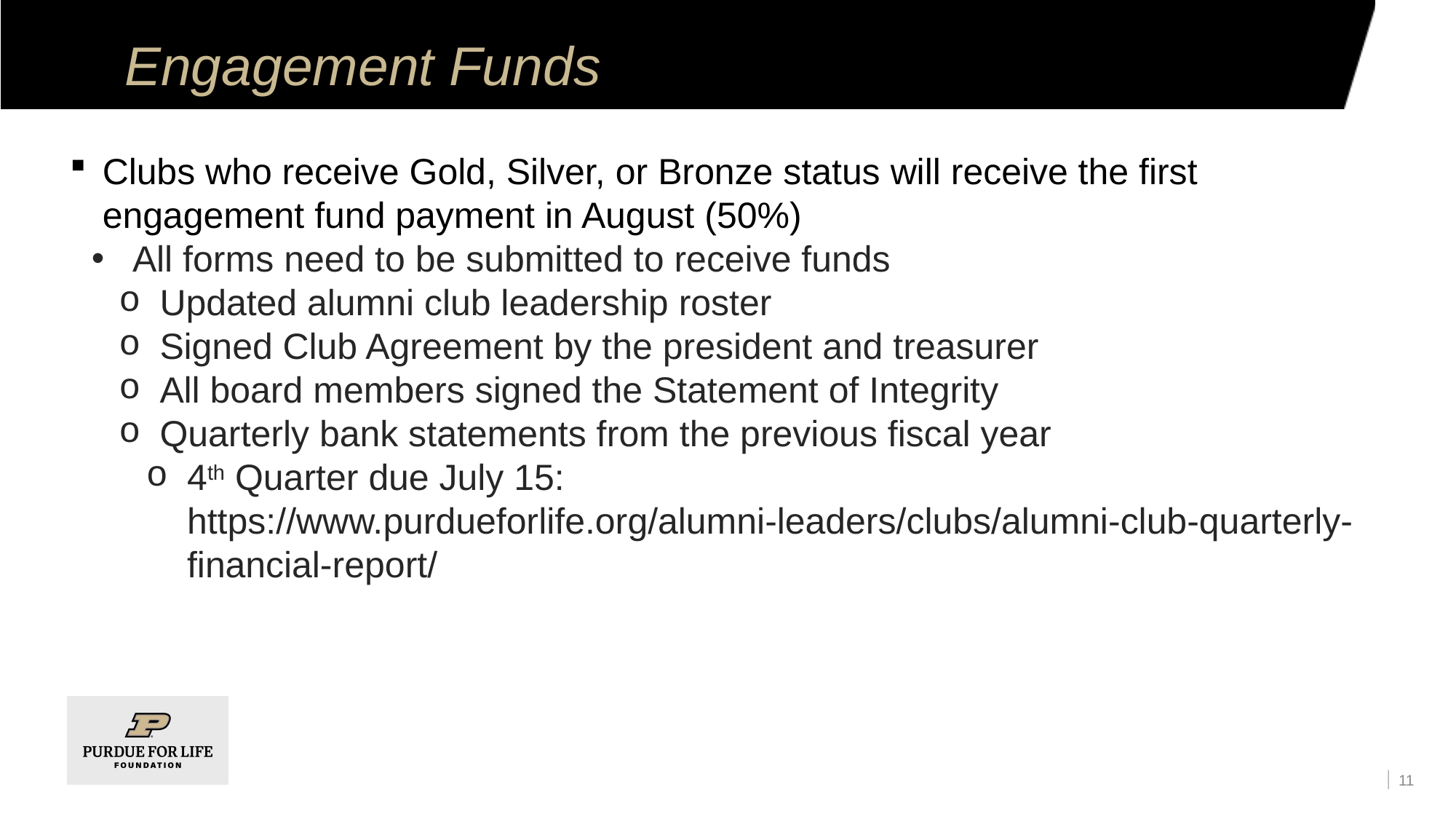

# Engagement Funds
Clubs who receive Gold, Silver, or Bronze status will receive the first engagement fund payment in August (50%)
All forms need to be submitted to receive funds
Updated alumni club leadership roster
Signed Club Agreement by the president and treasurer
All board members signed the Statement of Integrity
Quarterly bank statements from the previous fiscal year
4th Quarter due July 15: https://www.purdueforlife.org/alumni-leaders/clubs/alumni-club-quarterly-financial-report/